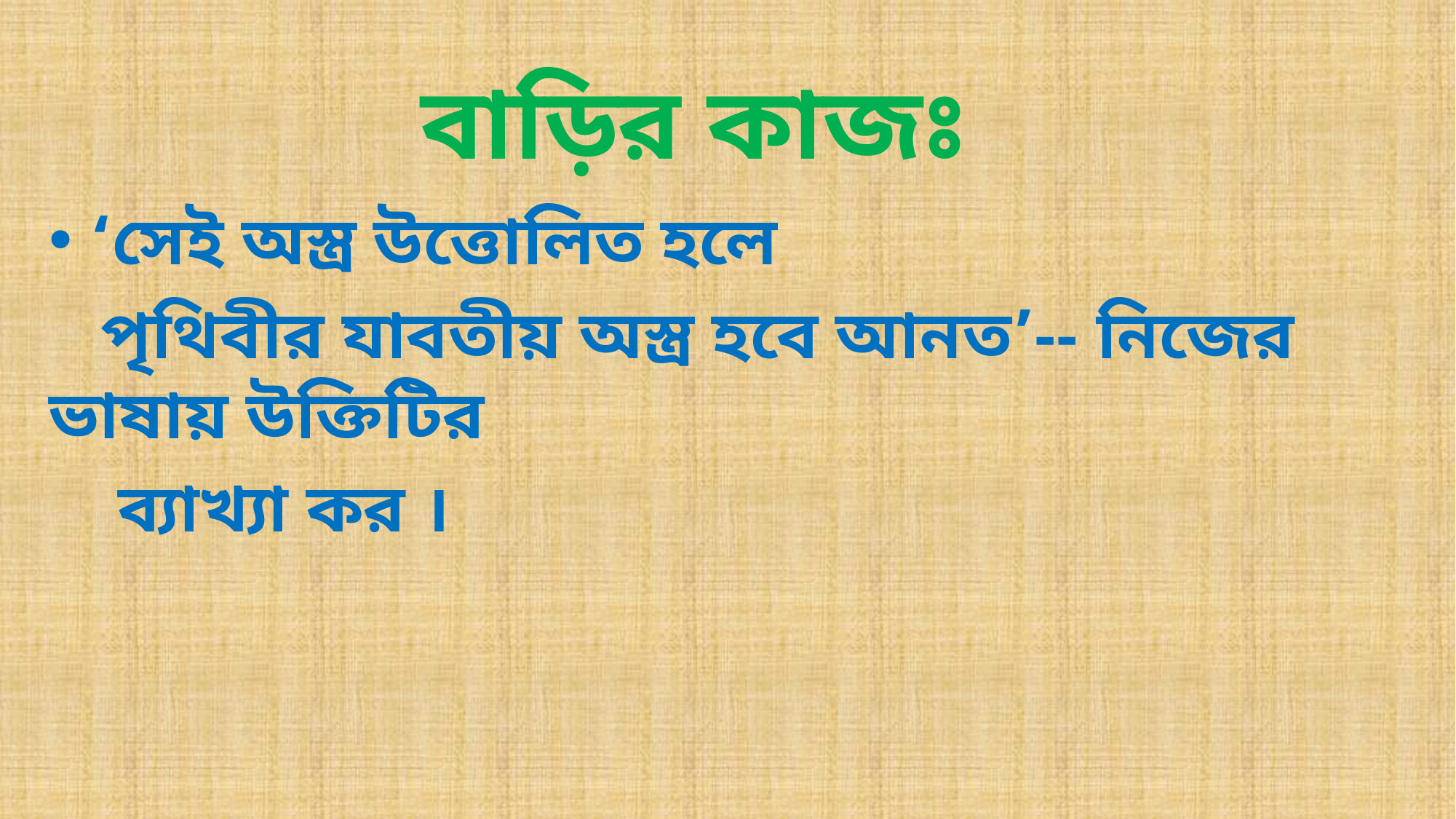

# বাড়ির কাজঃ
‘সেই অস্ত্র উত্তোলিত হলে
   পৃথিবীর যাবতীয় অস্ত্র হবে আনত’-- নিজের ভাষায় উক্তিটির
    ব্যাখ্যা কর ।